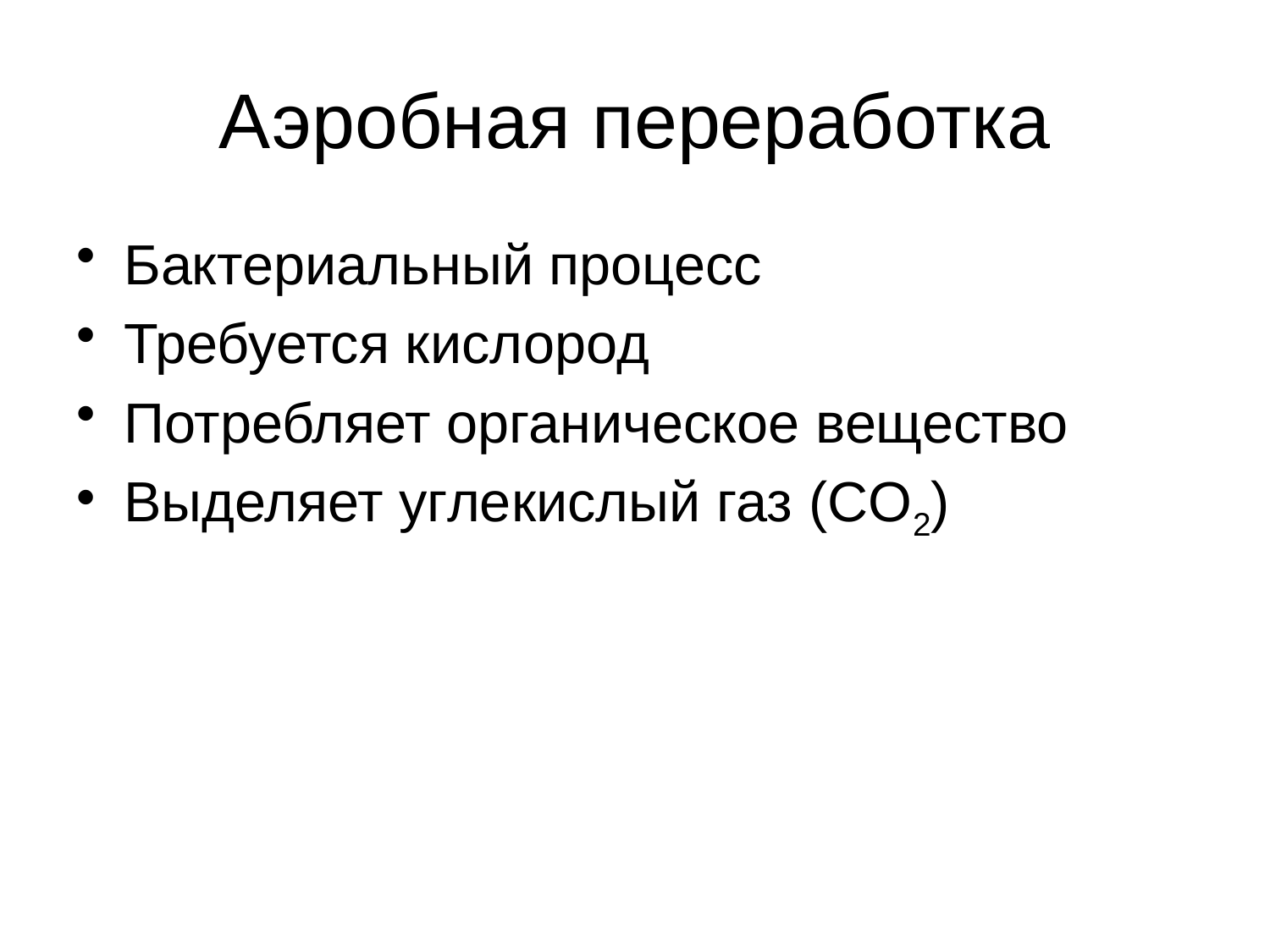

Аэробная переработка
Бактериальный процесс
Требуется кислород
Потребляет органическое вещество
Выделяет углекислый газ (CO2)